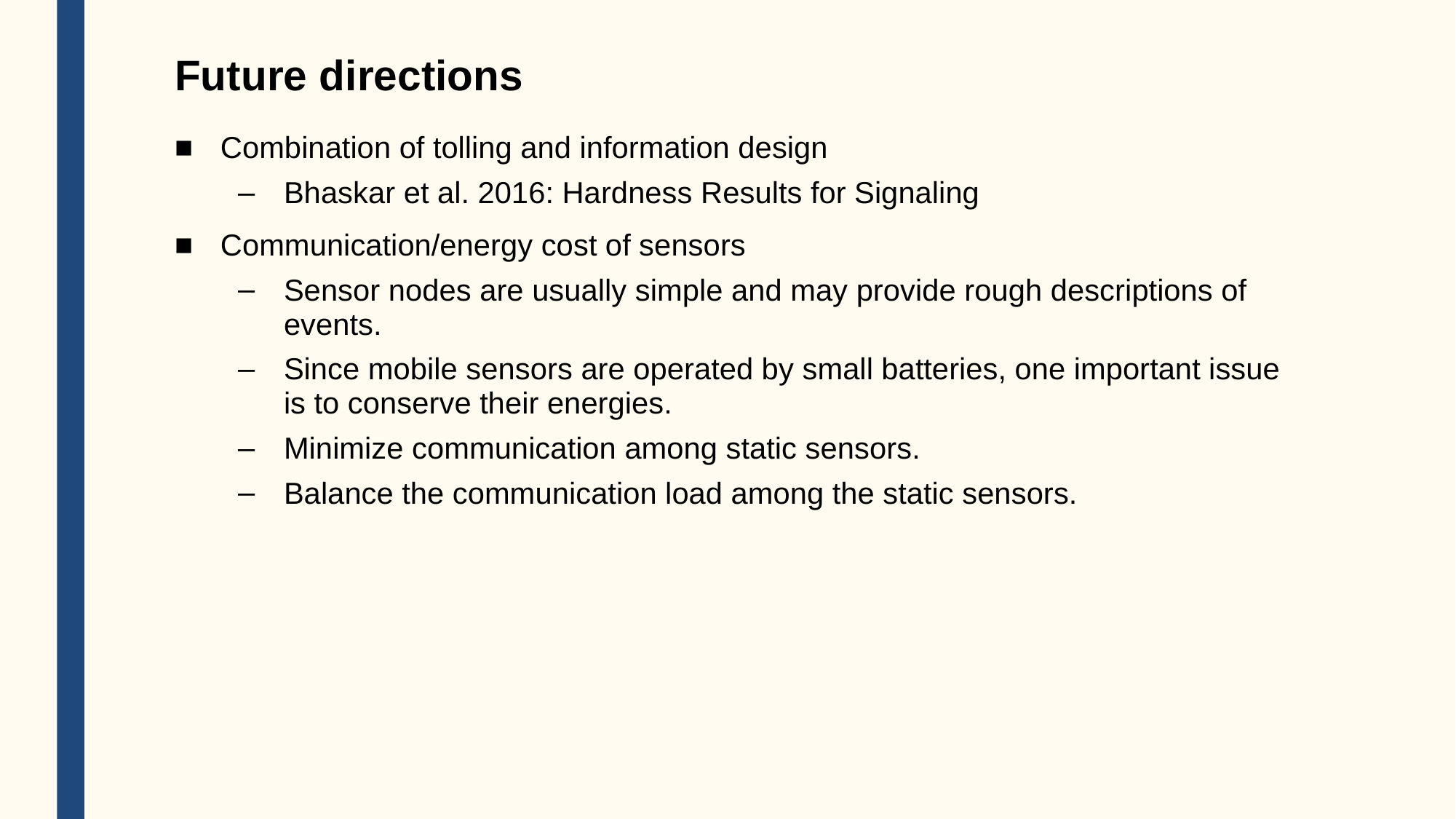

# Future directions
Combination of tolling and information design
Bhaskar et al. 2016: Hardness Results for Signaling
Communication/energy cost of sensors
Sensor nodes are usually simple and may provide rough descriptions of events.
Since mobile sensors are operated by small batteries, one important issue is to conserve their energies.
Minimize communication among static sensors.
Balance the communication load among the static sensors.